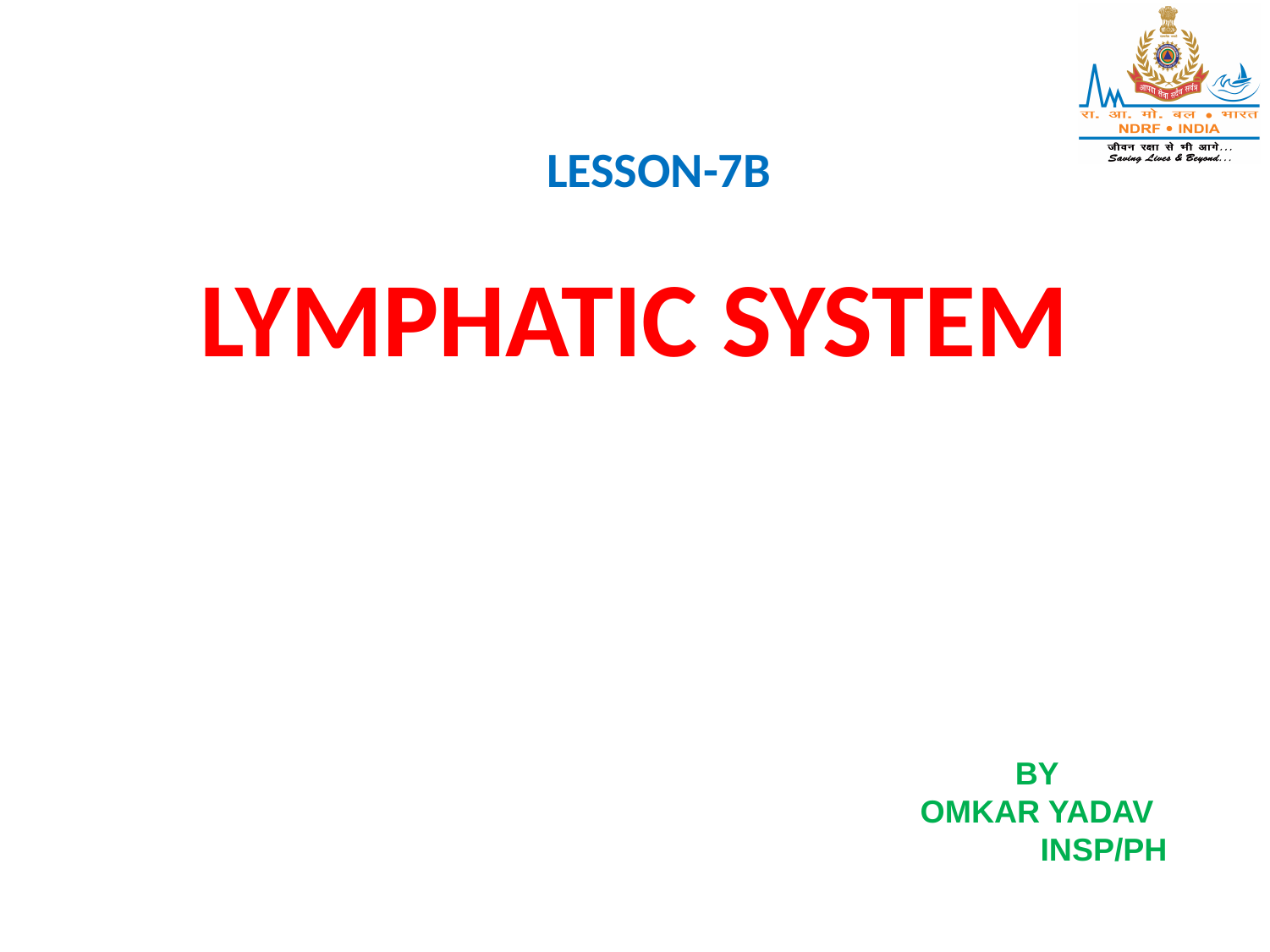

LESSON-7B
# LYMPHATIC SYSTEM
BY
OMKAR YADAV
               INSP/PH